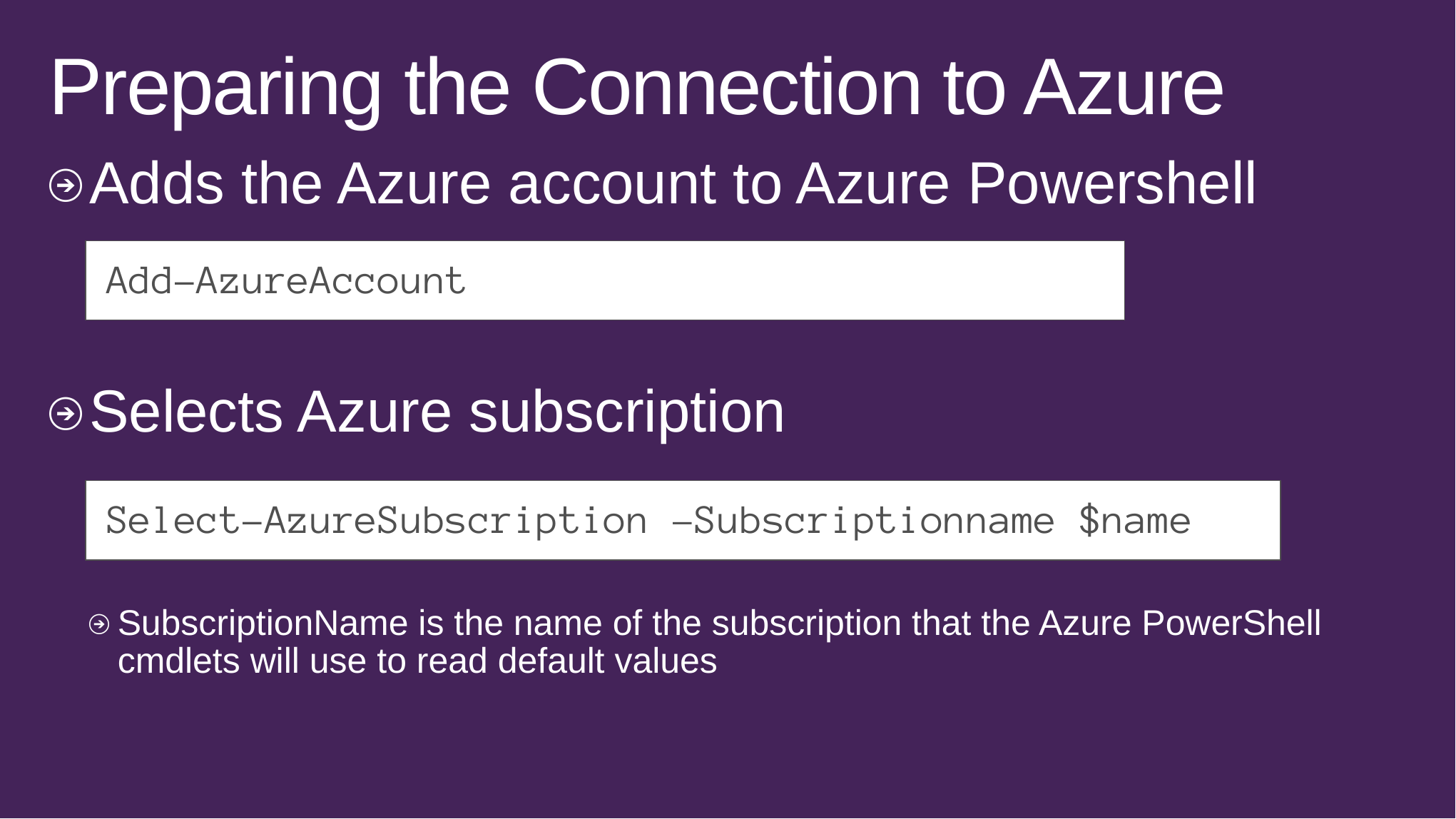

# Preparing the Connection to Azure
Adds the Azure account to Azure Powershell

Selects Azure subscription

SubscriptionName is the name of the subscription that the Azure PowerShell cmdlets will use to read default values

Add-AzureAccount
Select-AzureSubscription –Subscriptionname $name